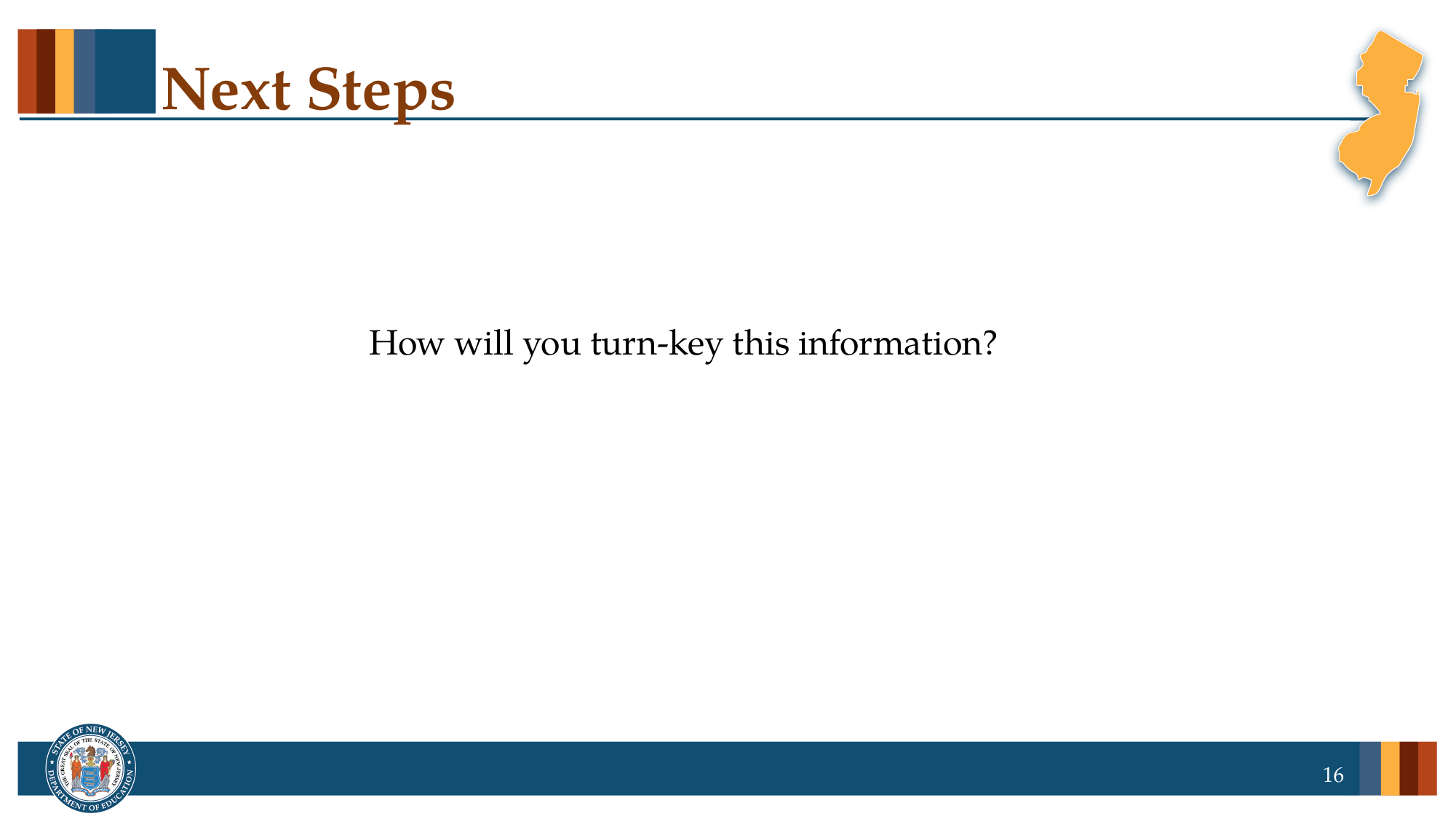

# Next Steps
How will you turn-key this information?
16